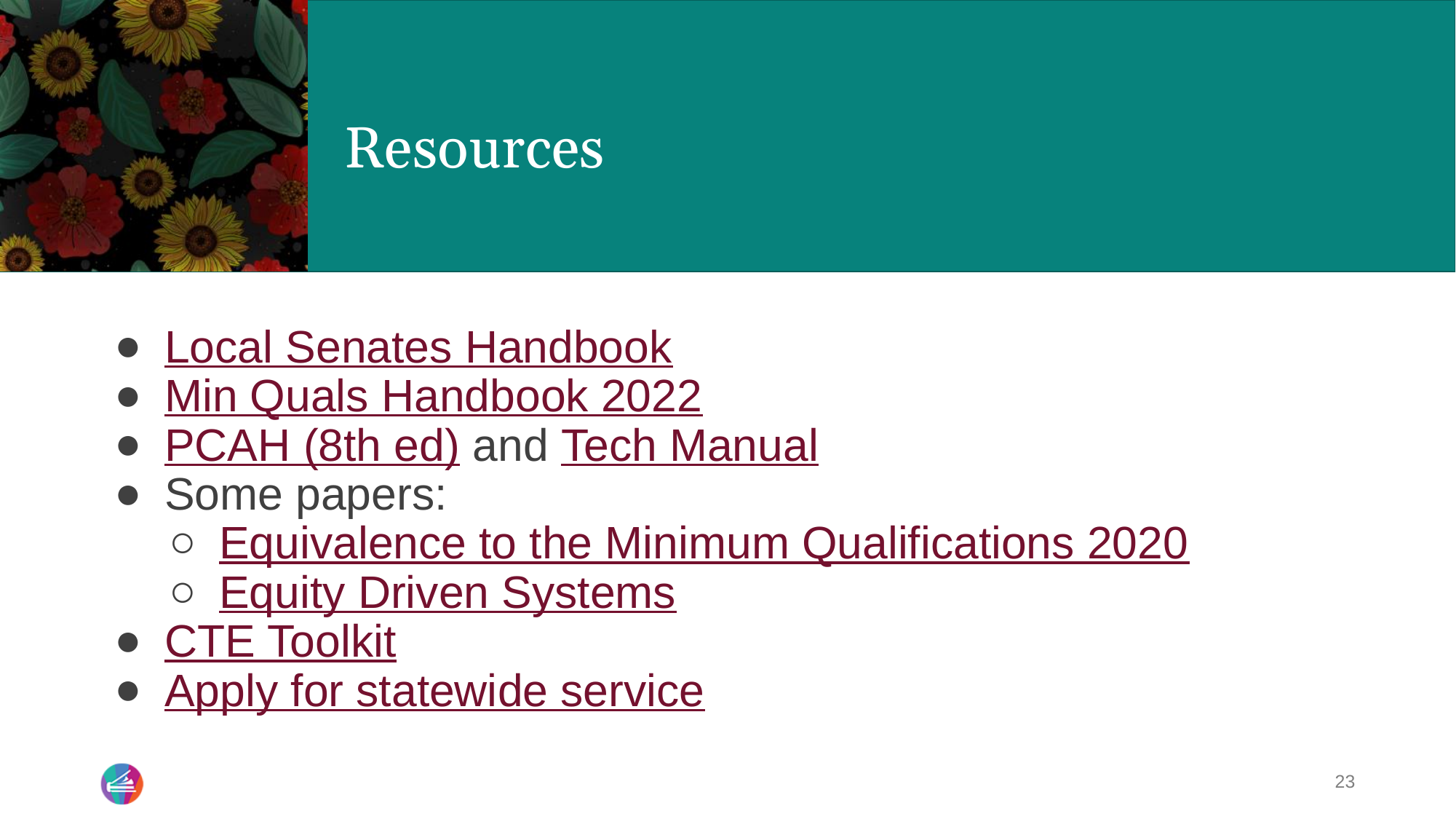

# Resources
Local Senates Handbook
Min Quals Handbook 2022
PCAH (8th ed) and Tech Manual
Some papers:
Equivalence to the Minimum Qualifications 2020
Equity Driven Systems
CTE Toolkit
Apply for statewide service

23